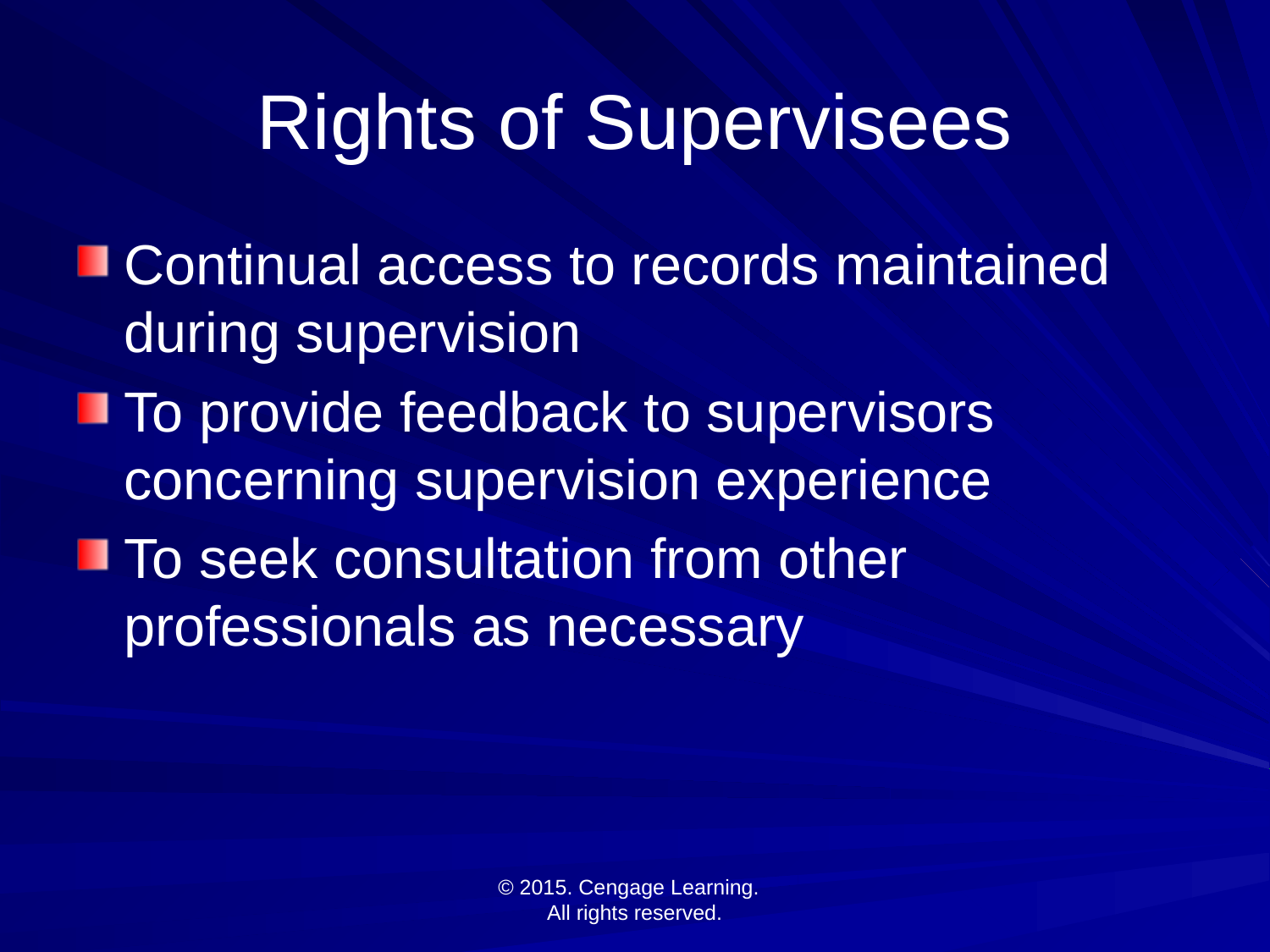

# Rights of Supervisees
Continual access to records maintained during supervision
To provide feedback to supervisors concerning supervision experience
To seek consultation from other professionals as necessary
© 2015. Cengage Learning.
All rights reserved.